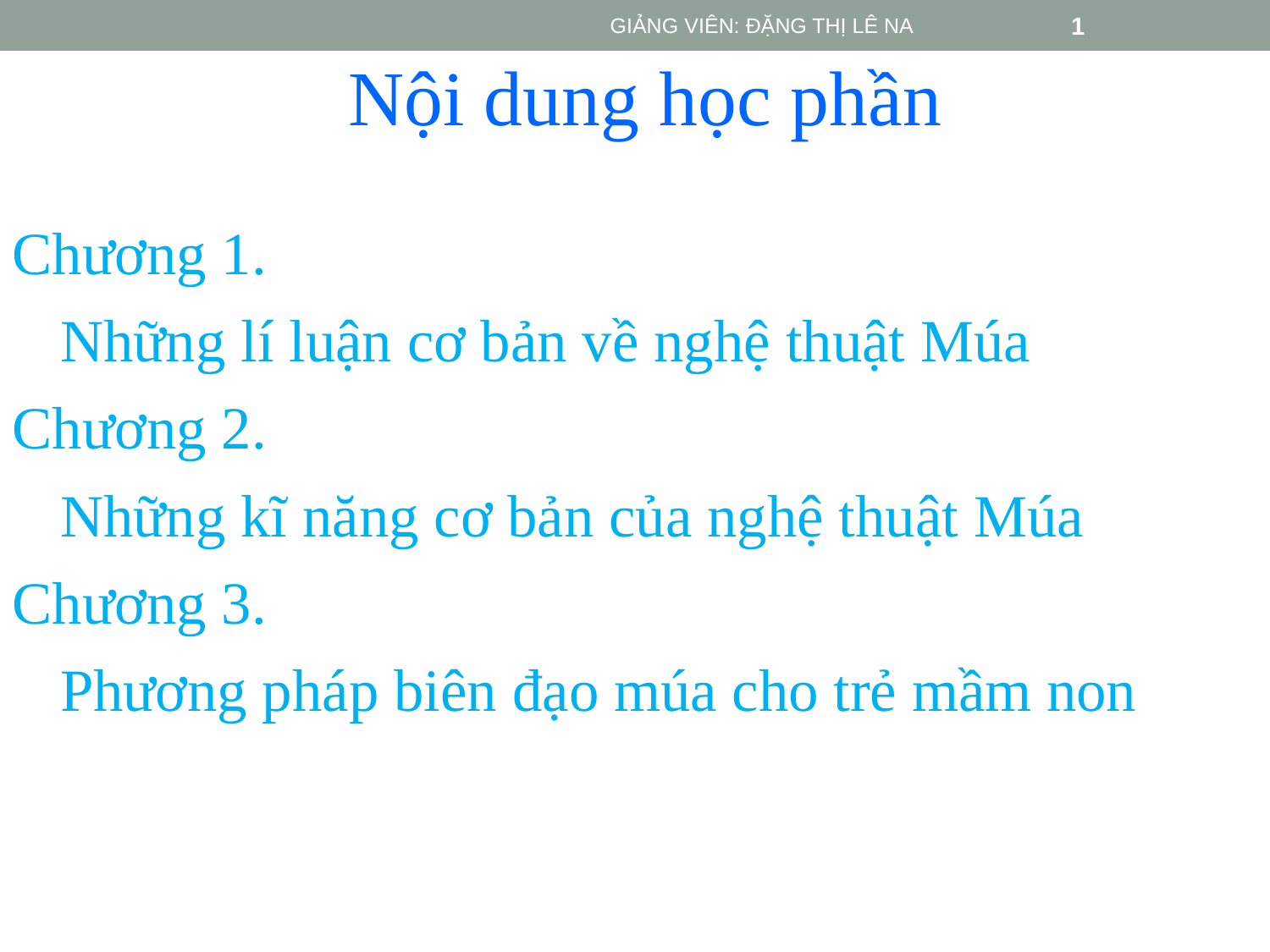

GIẢNG VIÊN: ĐẶNG THỊ LÊ NA
1
Nội dung học phần
Chương 1.
	Những lí luận cơ bản về nghệ thuật Múa
Chương 2.
	Những kĩ năng cơ bản của nghệ thuật Múa
Chương 3.
	Phương pháp biên đạo múa cho trẻ mầm non